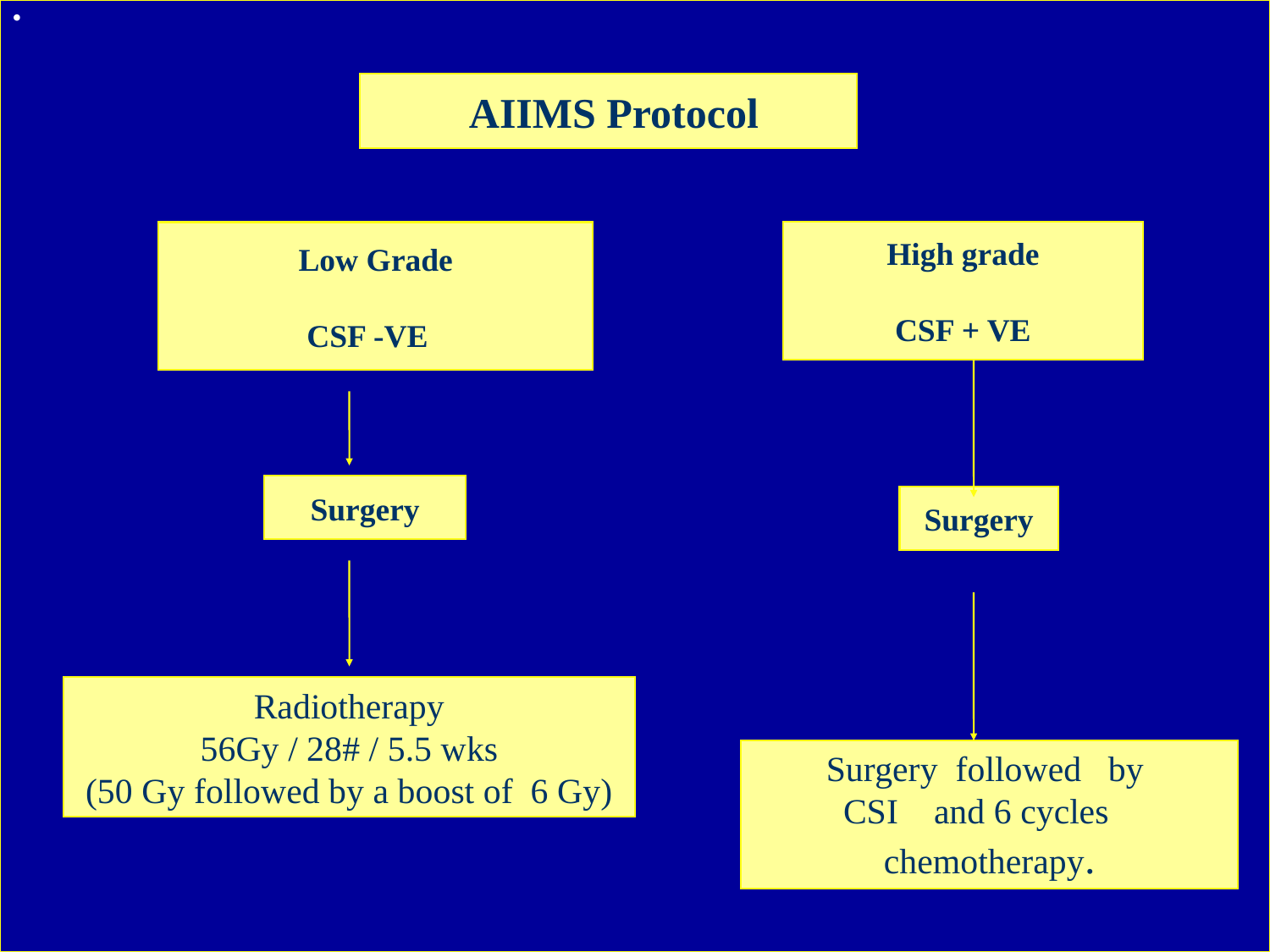

AIIMS Protocol
Low Grade

CSF -VE
High grade

CSF + VE

Surgery
Surgery

Radiotherapy
56Gy / 28# / 5.5 wks
(50 Gy followed by a boost of  6 Gy)
Surgery  followed   by
CSI    and 6 cycles    chemotherapy.